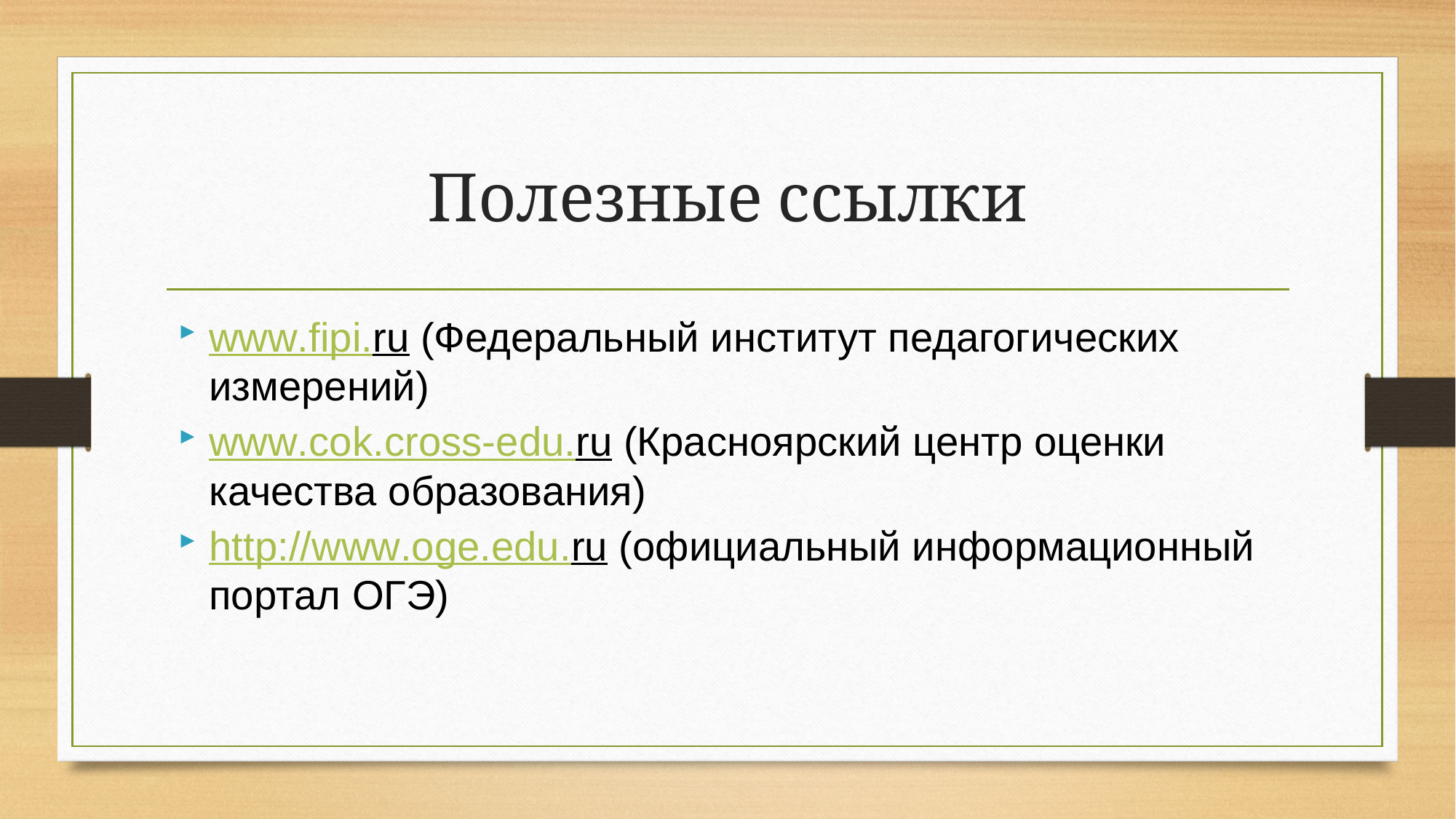

# Полезные ссылки
www.fipi.ru (Федеральный институт педагогических измерений)
www.cok.cross-edu.ru (Красноярский центр оценки качества образования)
http://www.oge.edu.ru (официальный информационный портал ОГЭ)